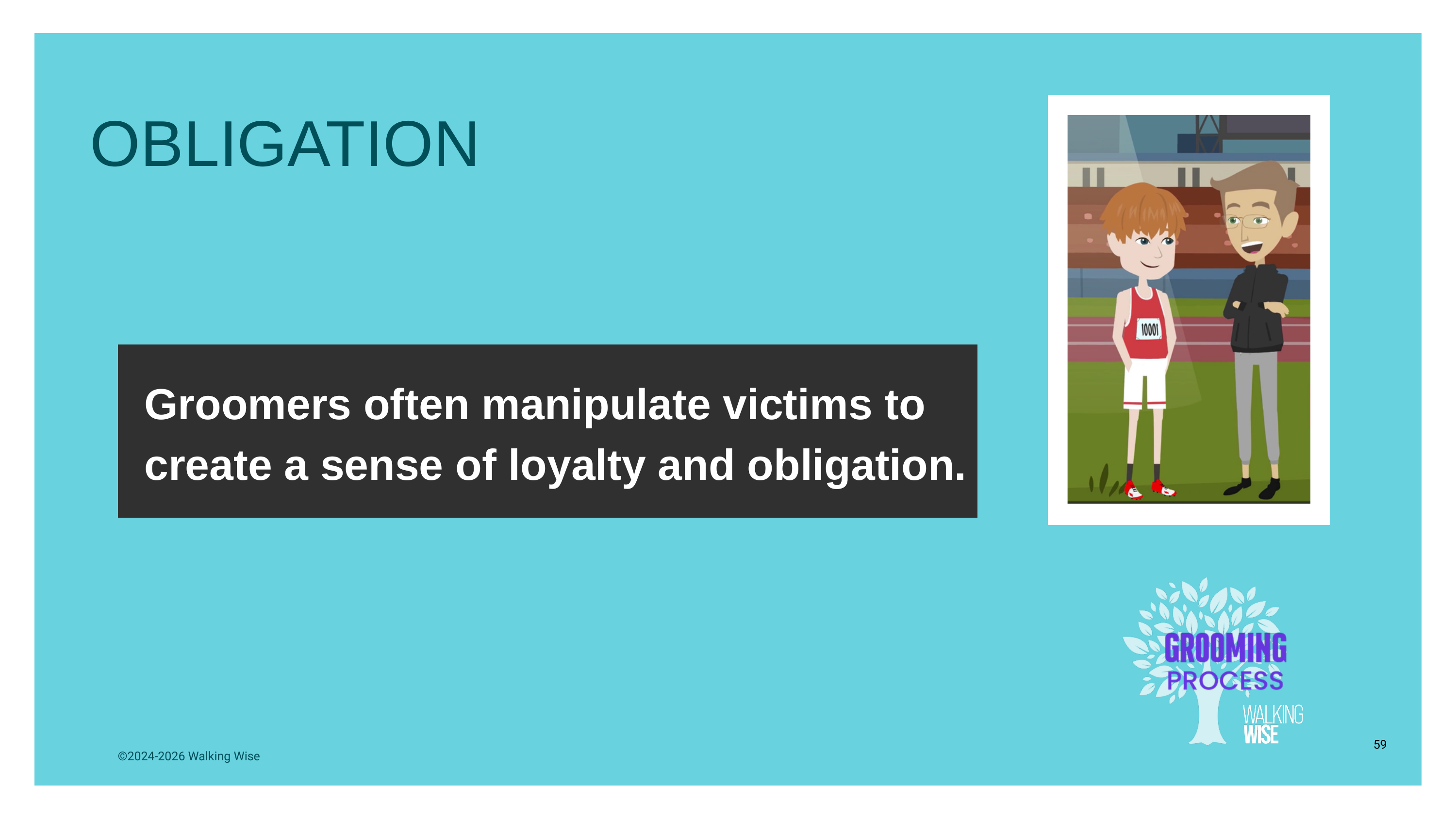

LESSON PLANS
OBLIGATION

Groomers often manipulate victims to create a sense of loyalty and obligation.

59
©2024-2026 Walking Wise